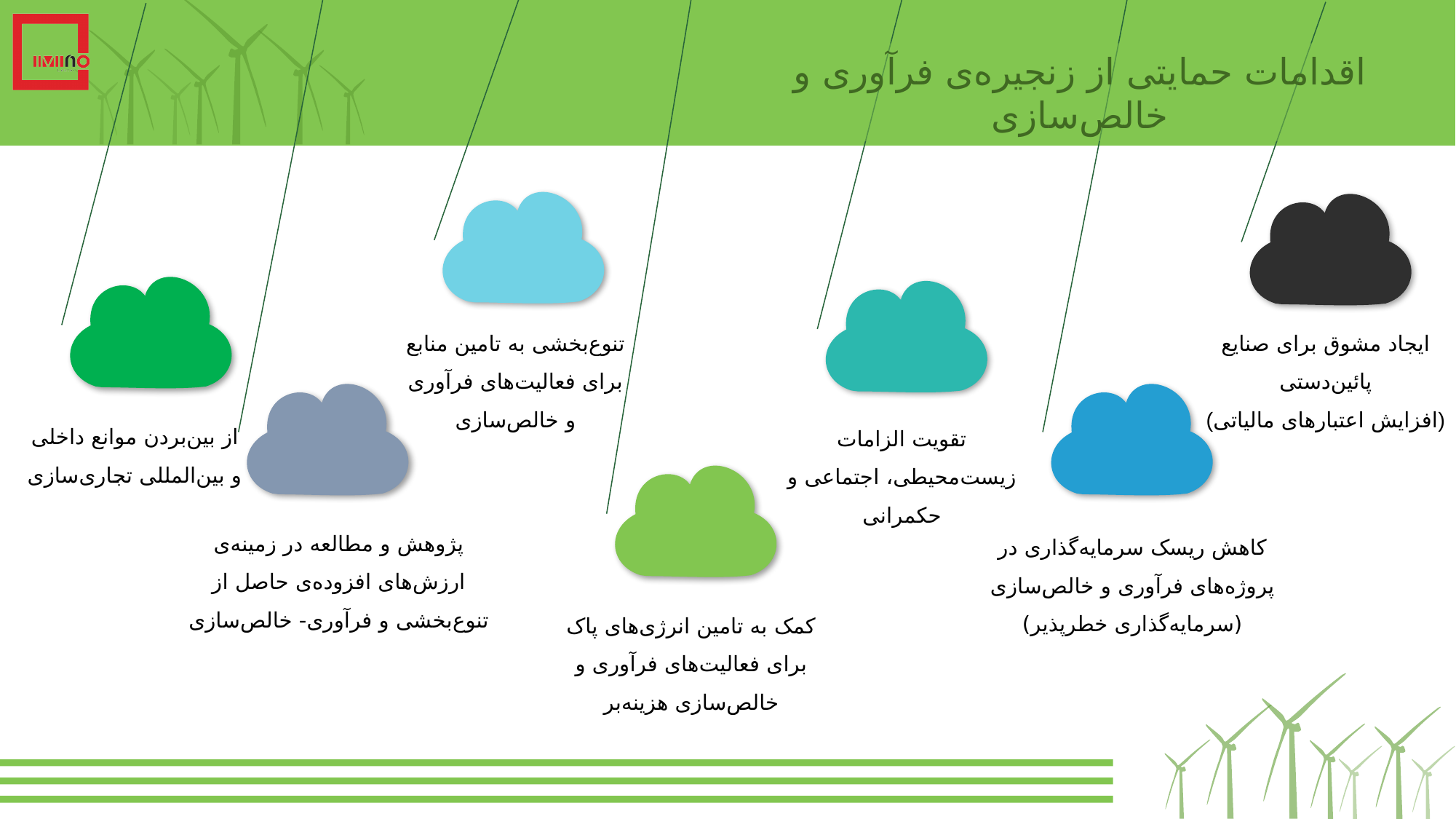

اقدامات حمایتی از زنجیره‌ی فرآوری و خالص‌سازی

تنوع‌بخشی به تامین منابع برای فعالیت‌های فرآوری و خالص‌سازی
ایجاد مشوق برای صنایع پائین‌دستی
(افزایش اعتبارهای مالیاتی)

از بین‌بردن موانع داخلی و بین‌المللی تجاری‌سازی
تقویت الزامات زیست‌محیطی، اجتماعی و حکمرانی

پژوهش و مطالعه در زمینه‌ی ارزش‌های افزوده‌ی حاصل از تنوع‌بخشی و فرآوری- خالص‌سازی
کاهش ریسک سرمایه‌گذاری در پروژه‌های فرآوری و خالص‌سازی (سرمایه‌گذاری خطرپذیر)
کمک به تامین انرژی‌های پاک برای فعالیت‌های فرآوری و خالص‌سازی هزینه‌بر